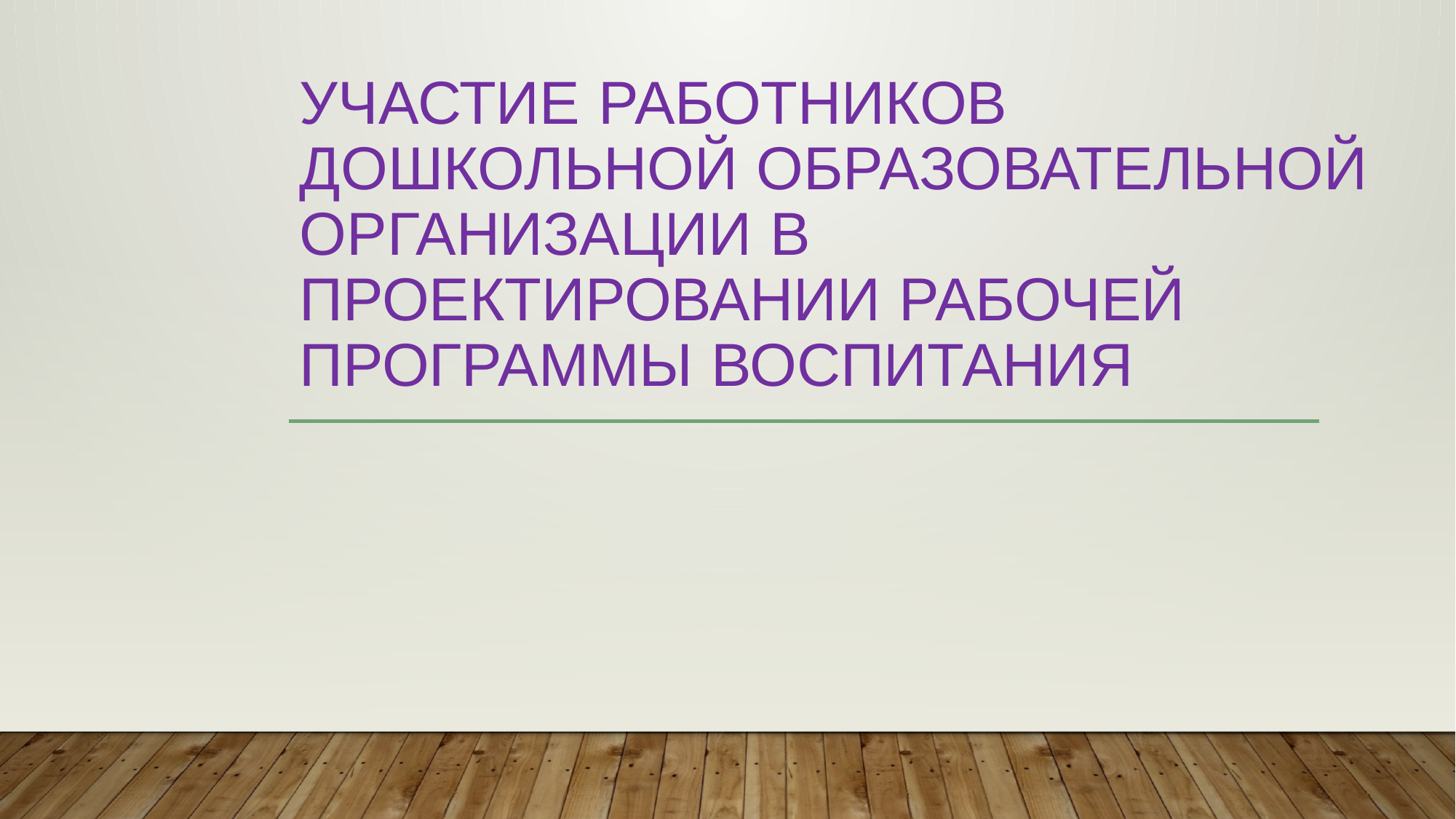

# Участие работников дошкольной образовательной организации в проектировании рабочей программы воспитания